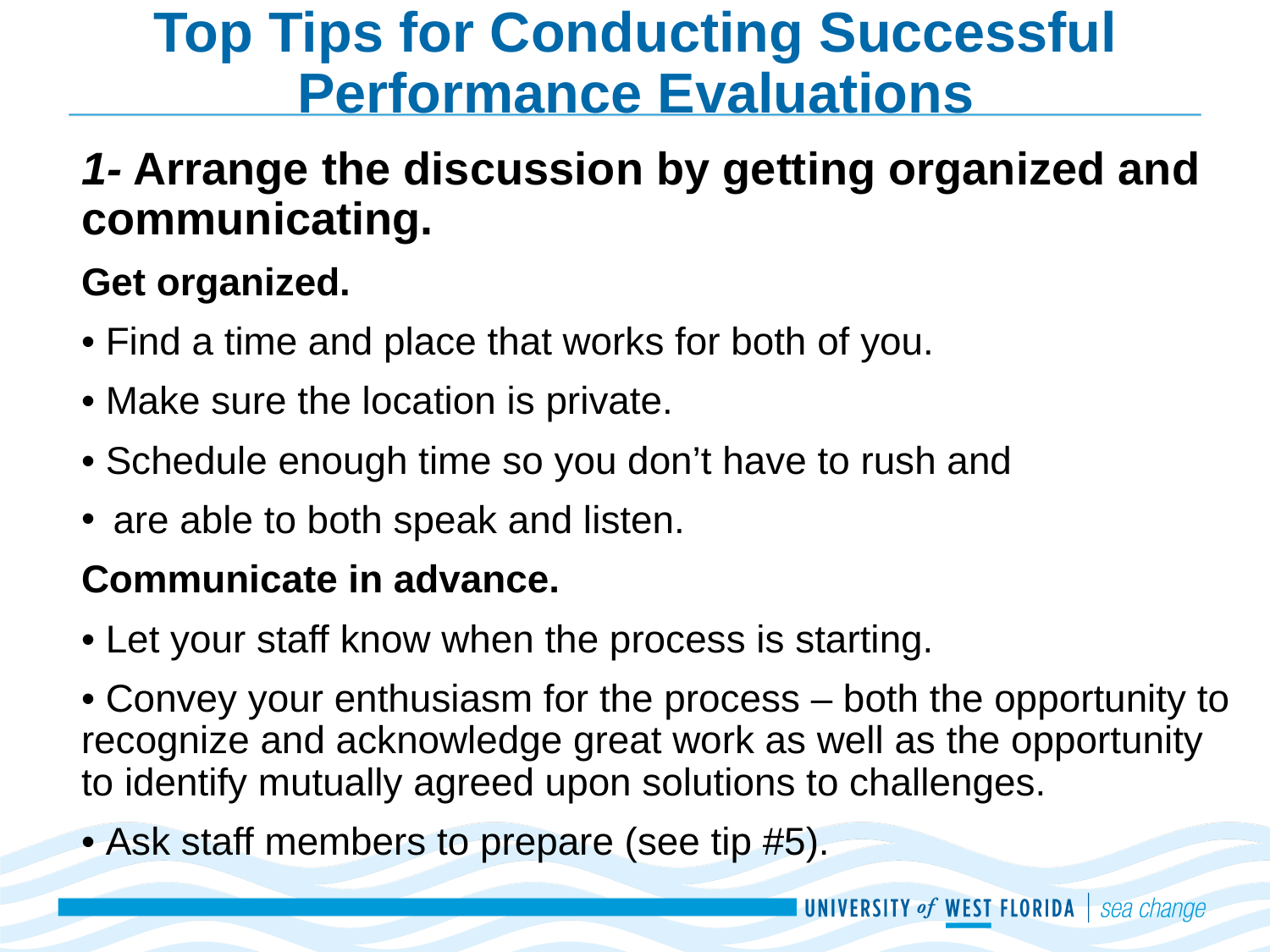

# Top Tips for Conducting Successful Performance Evaluations
1- Arrange the discussion by getting organized and communicating.
Get organized.
• Find a time and place that works for both of you.
• Make sure the location is private.
• Schedule enough time so you don’t have to rush and
are able to both speak and listen.
Communicate in advance.
• Let your staff know when the process is starting.
• Convey your enthusiasm for the process – both the opportunity to recognize and acknowledge great work as well as the opportunity to identify mutually agreed upon solutions to challenges.
• Ask staff members to prepare (see tip #5).